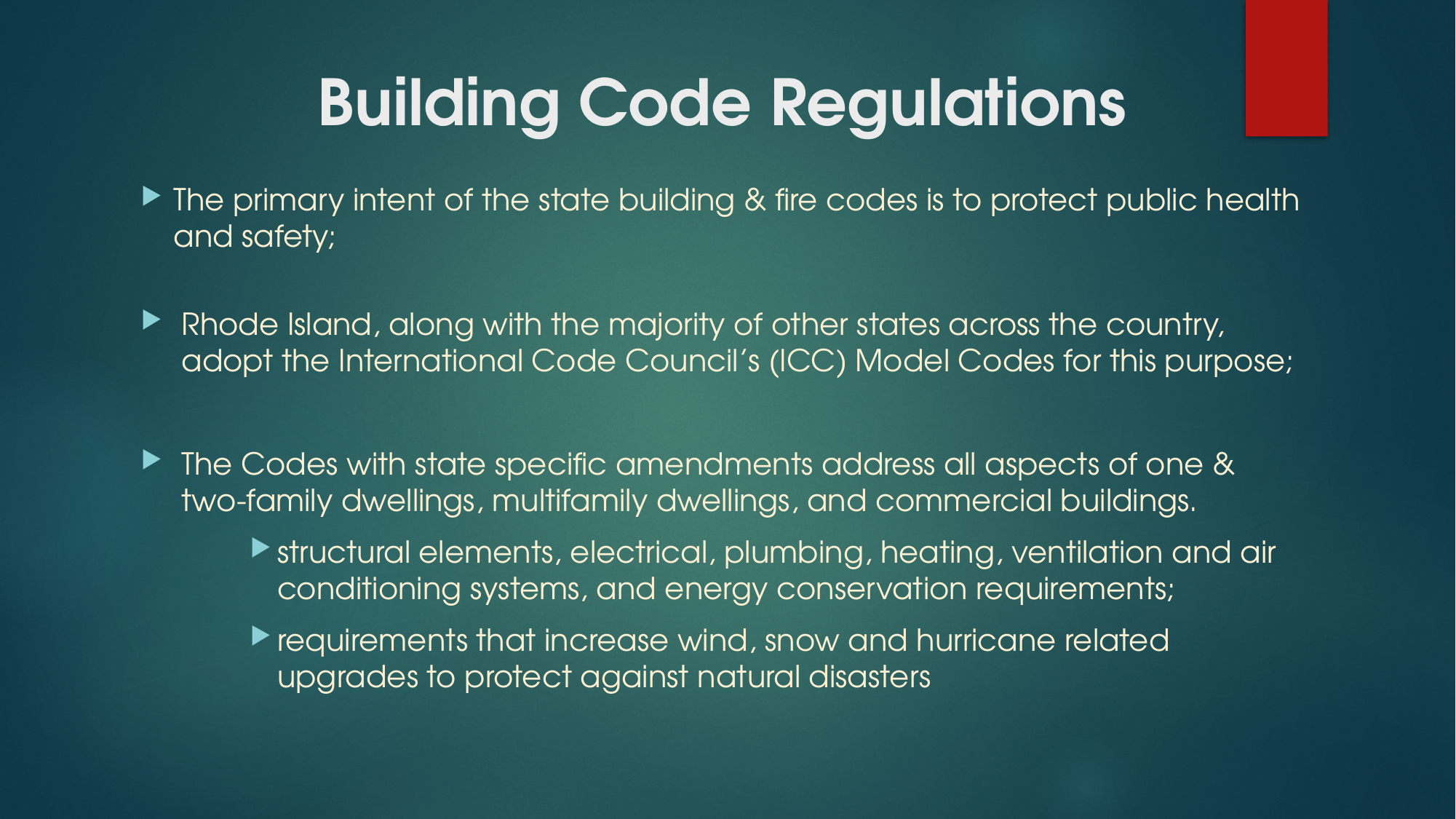

# Building Code Regulations
The primary intent of the state building & fire codes is to protect public health and safety;

Rhode Island, along with the majority of other states across the country, adopt the International Code Council’s (ICC) Model Codes for this purpose;

The Codes with state specific amendments address all aspects of one & two-family dwellings, multifamily dwellings, and commercial buildings.
structural elements, electrical, plumbing, heating, ventilation and air conditioning systems, and energy conservation requirements;
requirements that increase wind, snow and hurricane related upgrades to protect against natural disasters